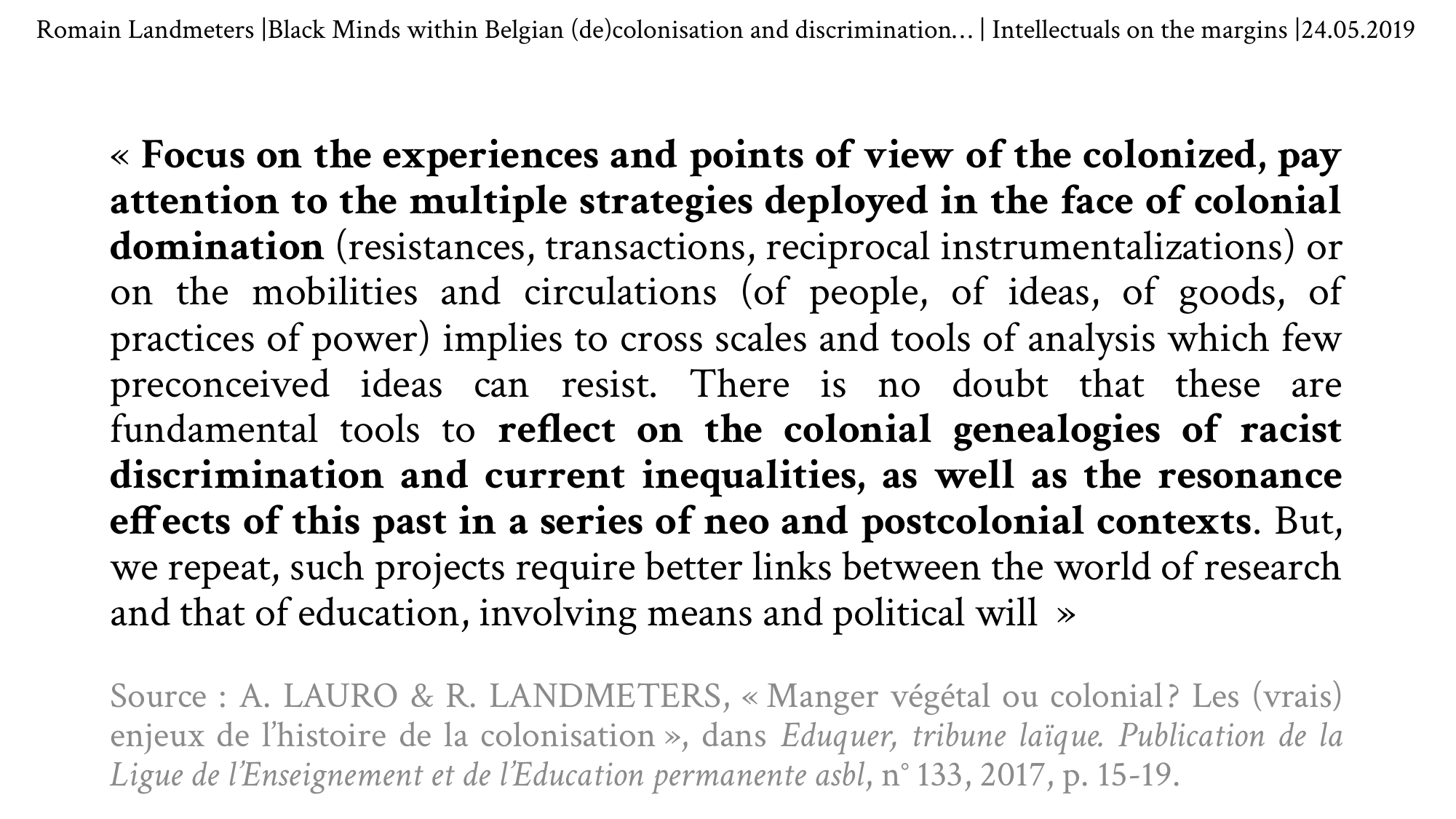

Romain Landmeters |Black Minds within Belgian (de)colonisation and discrimination… | Intellectuals on the margins |24.05.2019

# « Focus on the experiences and points of view of the colonized, pay attention to the multiple strategies deployed in the face of colonial domination (resistances, transactions, reciprocal instrumentalizations) or on the mobilities and circulations (of people, of ideas, of goods, of practices of power) implies to cross scales and tools of analysis which few preconceived ideas can resist. There is no doubt that these are fundamental tools to reflect on the colonial genealogies of racist discrimination and current inequalities, as well as the resonance effects of this past in a series of neo and postcolonial contexts. But, we repeat, such projects require better links between the world of research and that of education, involving means and political will  »
Source : A. Lauro & R. Landmeters, « Manger végétal ou colonial ? Les (vrais) enjeux de l’histoire de la colonisation », dans Eduquer, tribune laïque. Publication de la Ligue de l’Enseignement et de l’Education permanente asbl, n° 133, 2017, p. 15-19.